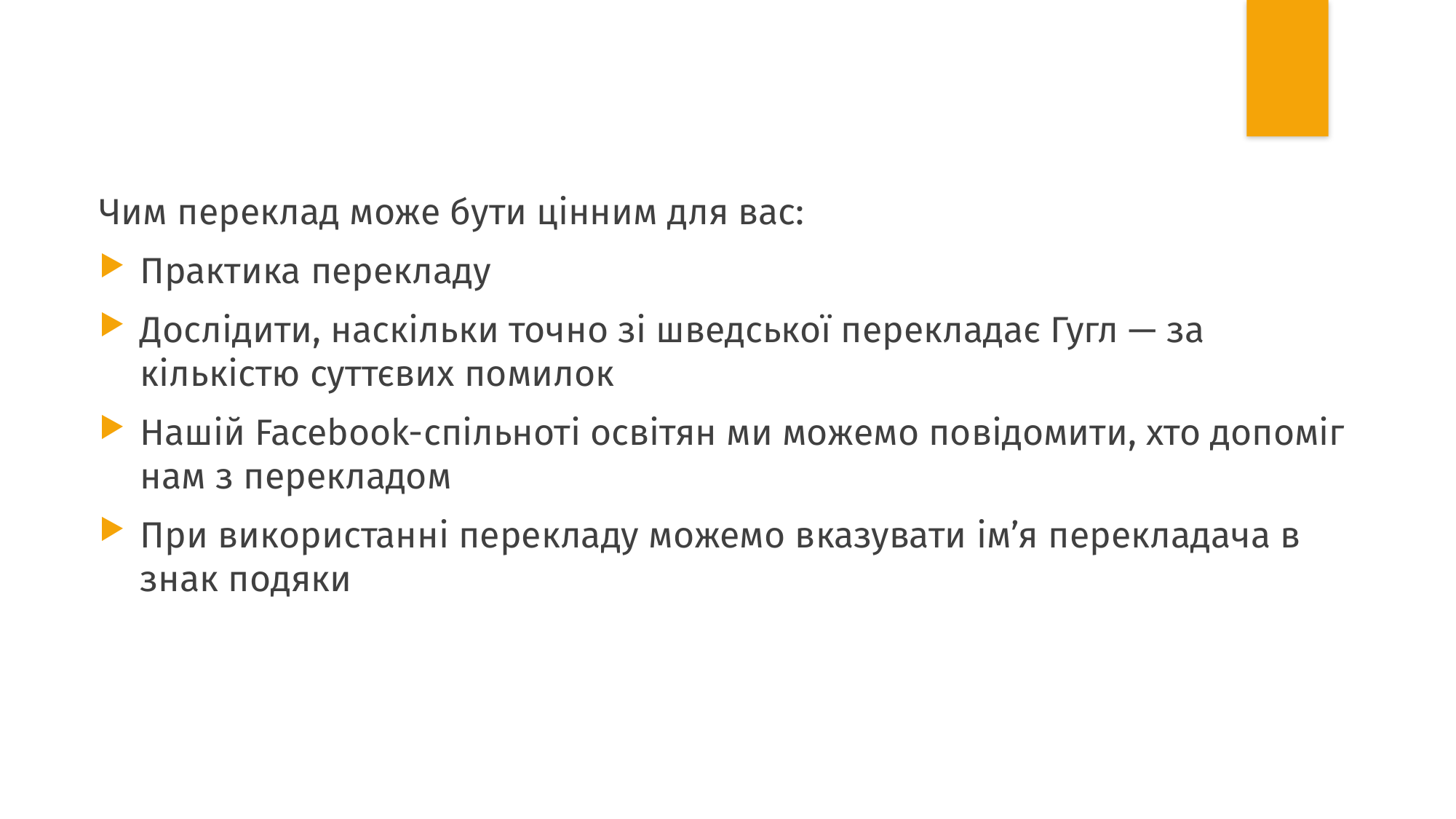

Чим переклад може бути цінним для вас:
Практика перекладу
Дослідити, наскільки точно зі шведської перекладає Гугл — за кількістю суттєвих помилок
Нашій Facebook-спільноті освітян ми можемо повідомити, хто допоміг нам з перекладом
При використанні перекладу можемо вказувати ім’я перекладача в знак подяки